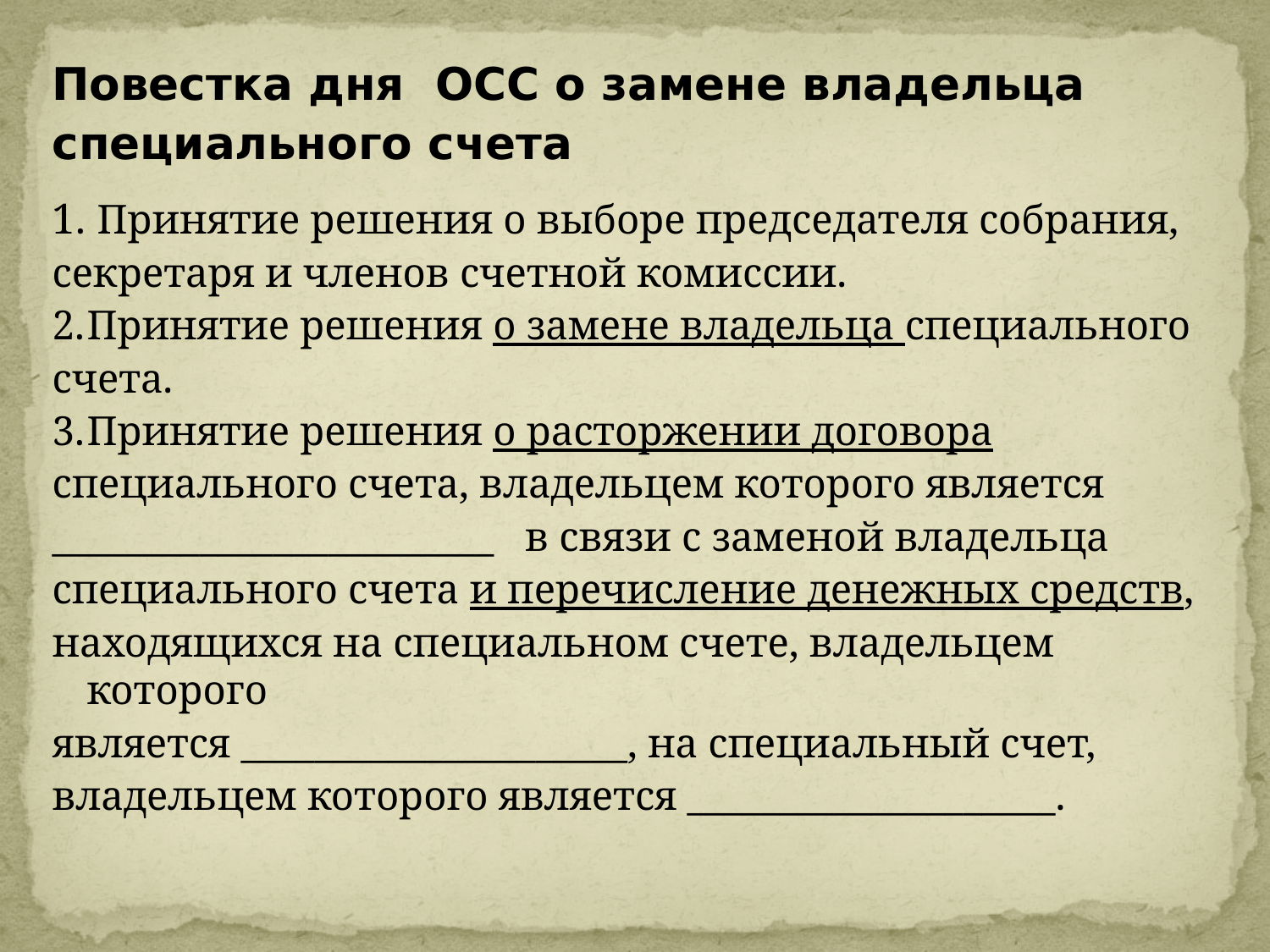

#
Повестка дня  ОСС о замене владельца
специального счета
1.	 Принятие решения о выборе председателя собрания,
секретаря и членов счетной комиссии.
2.	Принятие решения о замене владельца специального
счета.
3.	Принятие решения о расторжении договора
специального счета, владельцем которого является
________________________   в связи с заменой владельца
специального счета и перечисление денежных средств,
находящихся на специальном счете, владельцем которого
является _____________________, на специальный счет,
владельцем которого является ____________________.